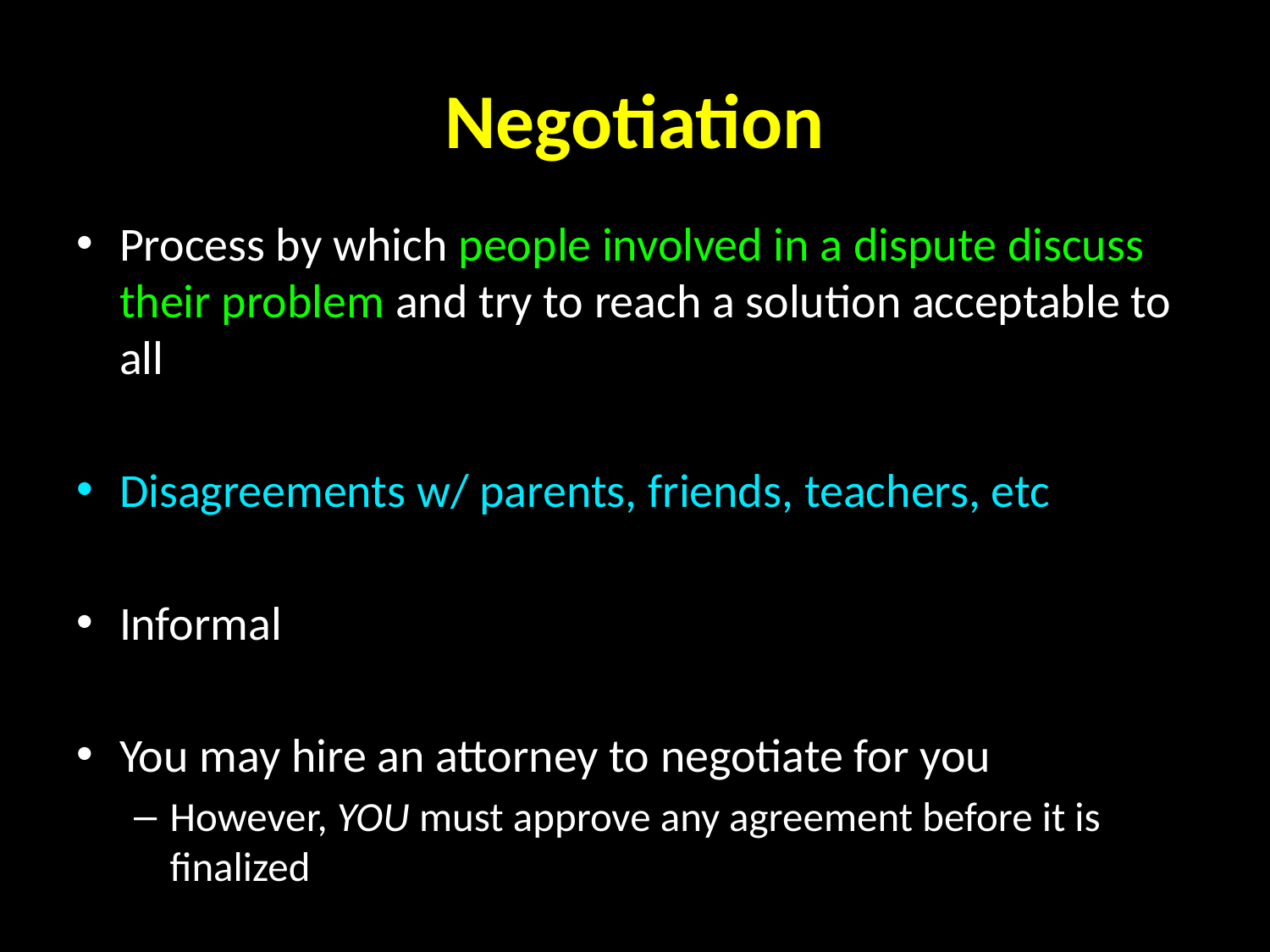

# Negotiation
Process by which people involved in a dispute discuss their problem and try to reach a solution acceptable to all

Disagreements w/ parents, friends, teachers, etc

Informal

You may hire an attorney to negotiate for you
However, YOU must approve any agreement before it is finalized